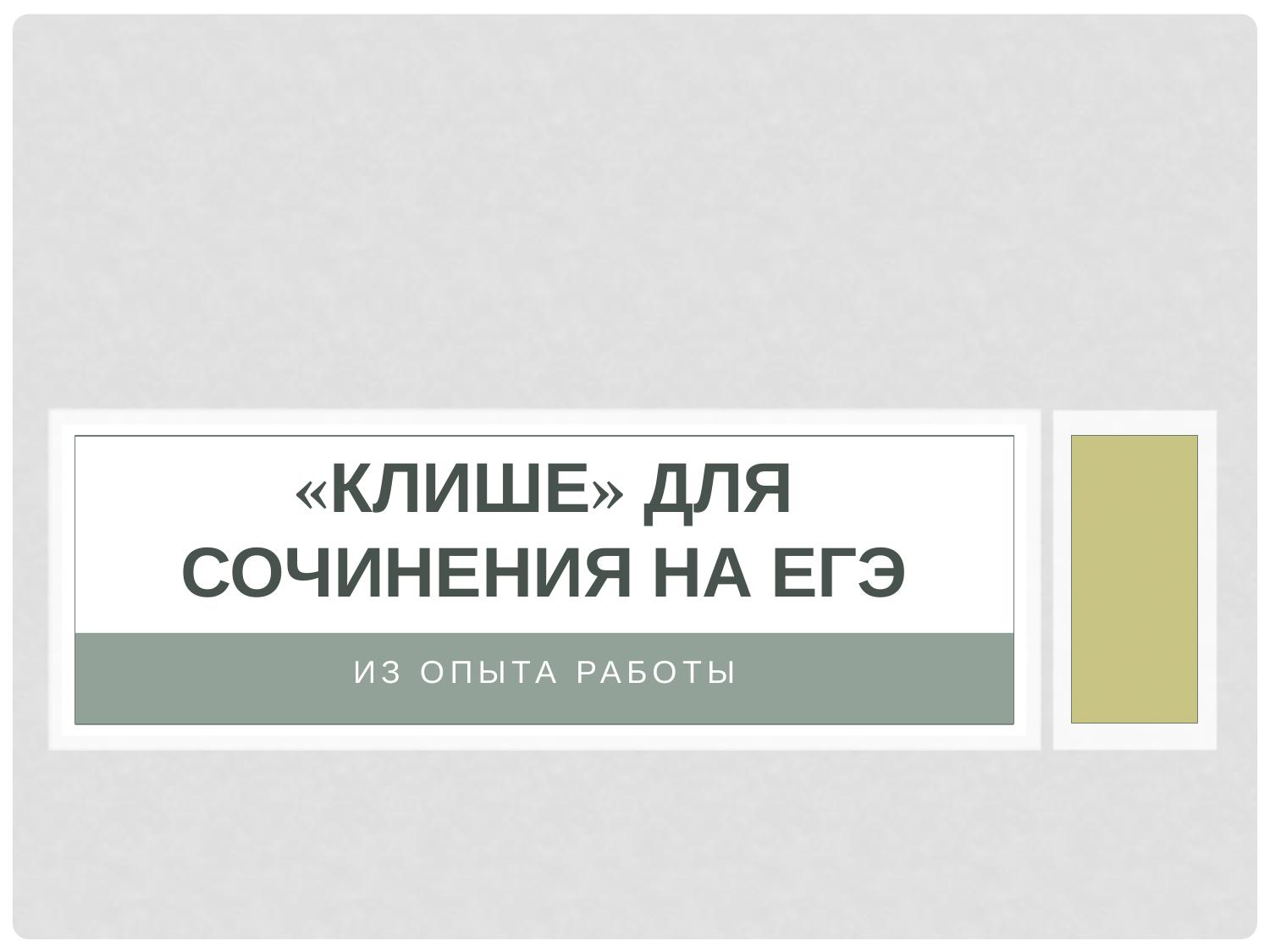

# «клише» для сочинения на ЕГЭ
Из опыта работы